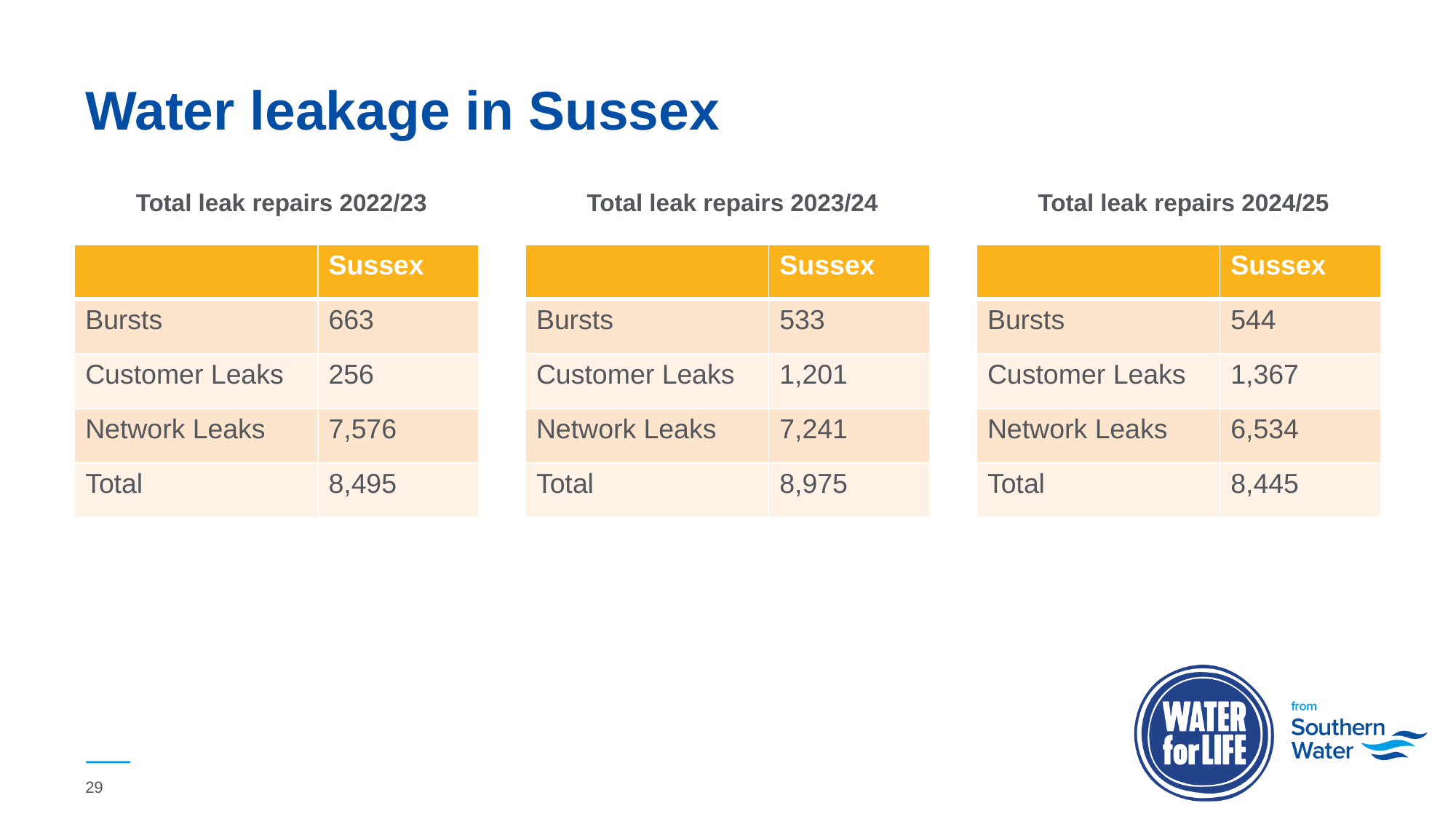

# Water leakage in Sussex
Total leak repairs 2022/23
Total leak repairs 2023/24
Total leak repairs 2024/25
|  | Sussex |
| --- | --- |
| Bursts | 533 |
| Customer Leaks | 1,201 |
| Network Leaks | 7,241 |
| Total | 8,975 |
|  | Sussex |
| --- | --- |
| Bursts | 544 |
| Customer Leaks | 1,367 |
| Network Leaks | 6,534 |
| Total | 8,445 |
|  | Sussex |
| --- | --- |
| Bursts | 663 |
| Customer Leaks | 256 |
| Network Leaks | 7,576 |
| Total | 8,495 |
29